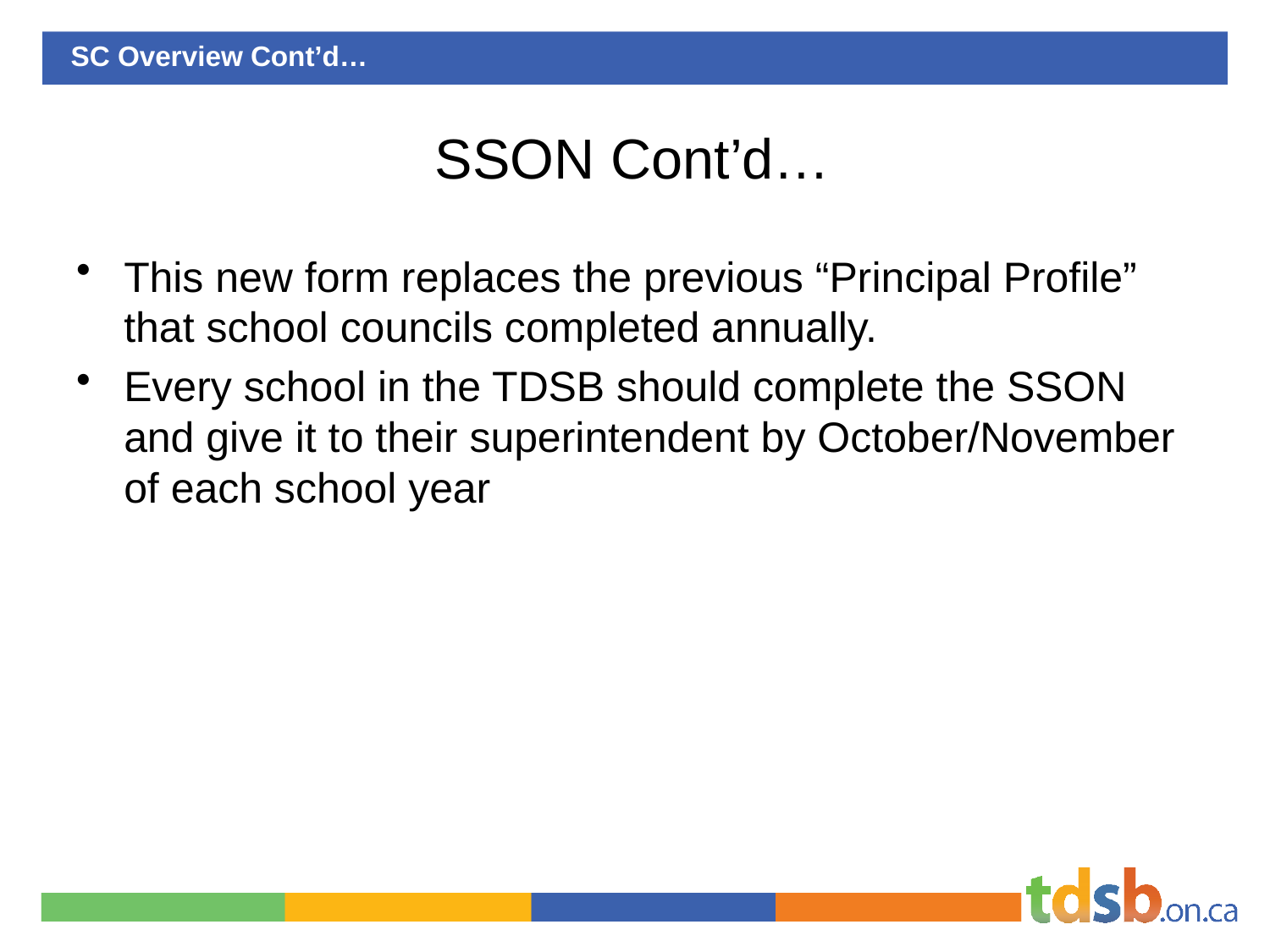

SC Overview Cont’d…
# SSON Cont’d…
This new form replaces the previous “Principal Profile” that school councils completed annually.
Every school in the TDSB should complete the SSON and give it to their superintendent by October/November of each school year